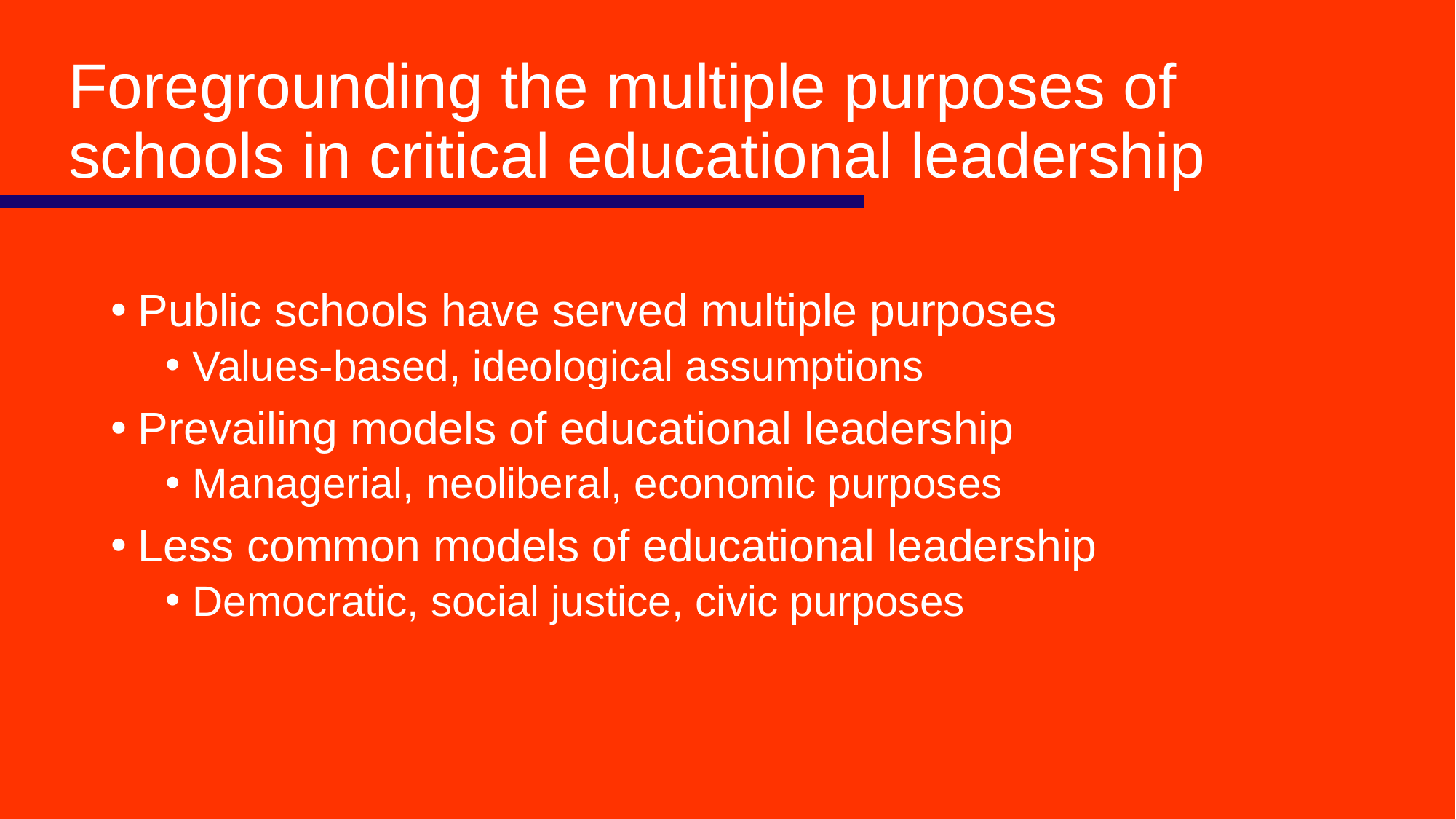

# Foregrounding the multiple purposes of schools in critical educational leadership
Public schools have served multiple purposes
Values-based, ideological assumptions
Prevailing models of educational leadership
Managerial, neoliberal, economic purposes
Less common models of educational leadership
Democratic, social justice, civic purposes